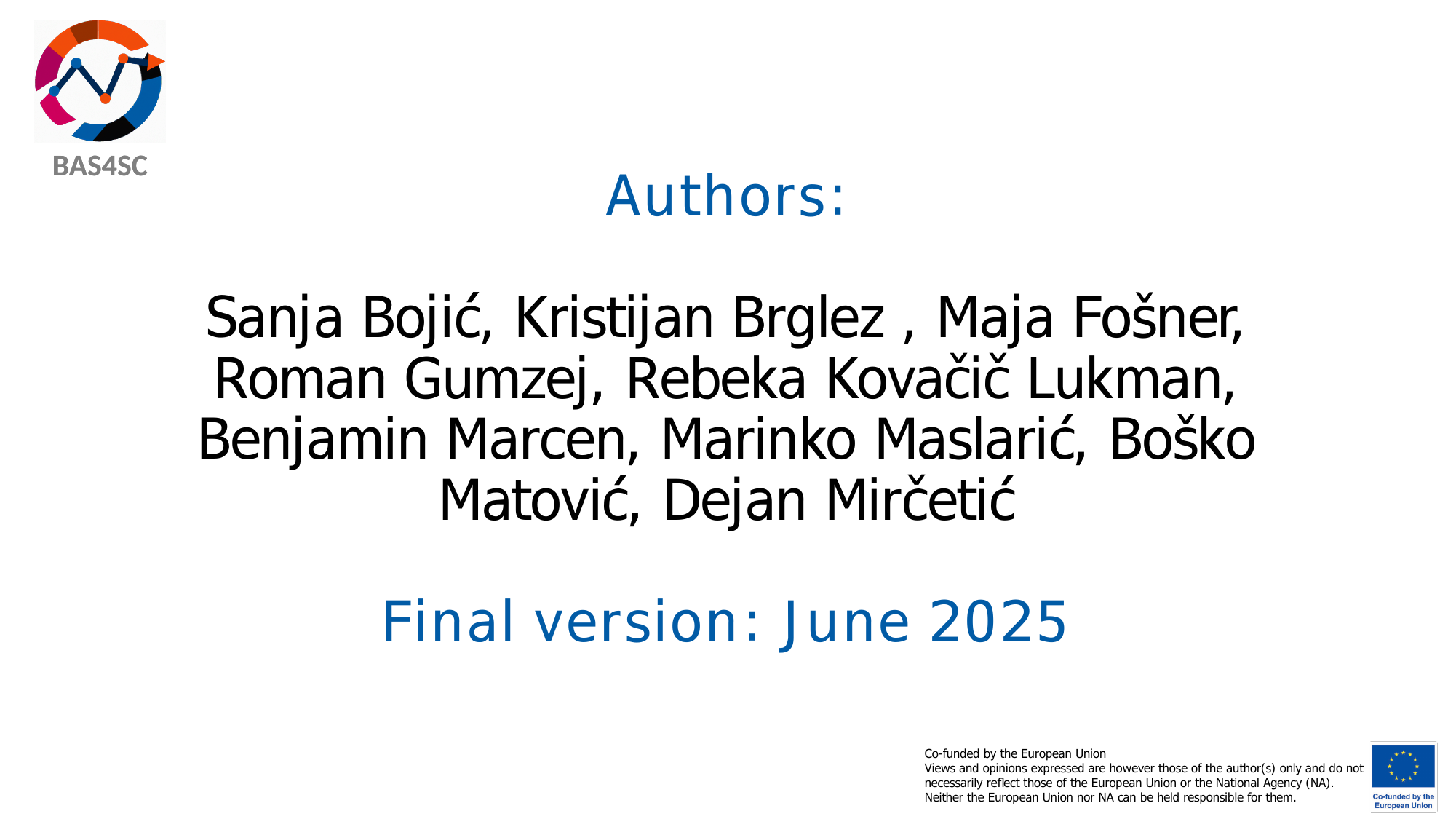

# Authors: Sanja Bojić, Kristijan Brglez , Maja Fošner, Roman Gumzej, Rebeka Kovačič Lukman, Benjamin Marcen, Marinko Maslarić, Boško Matović, Dejan Mirčetić Final version: June 2025